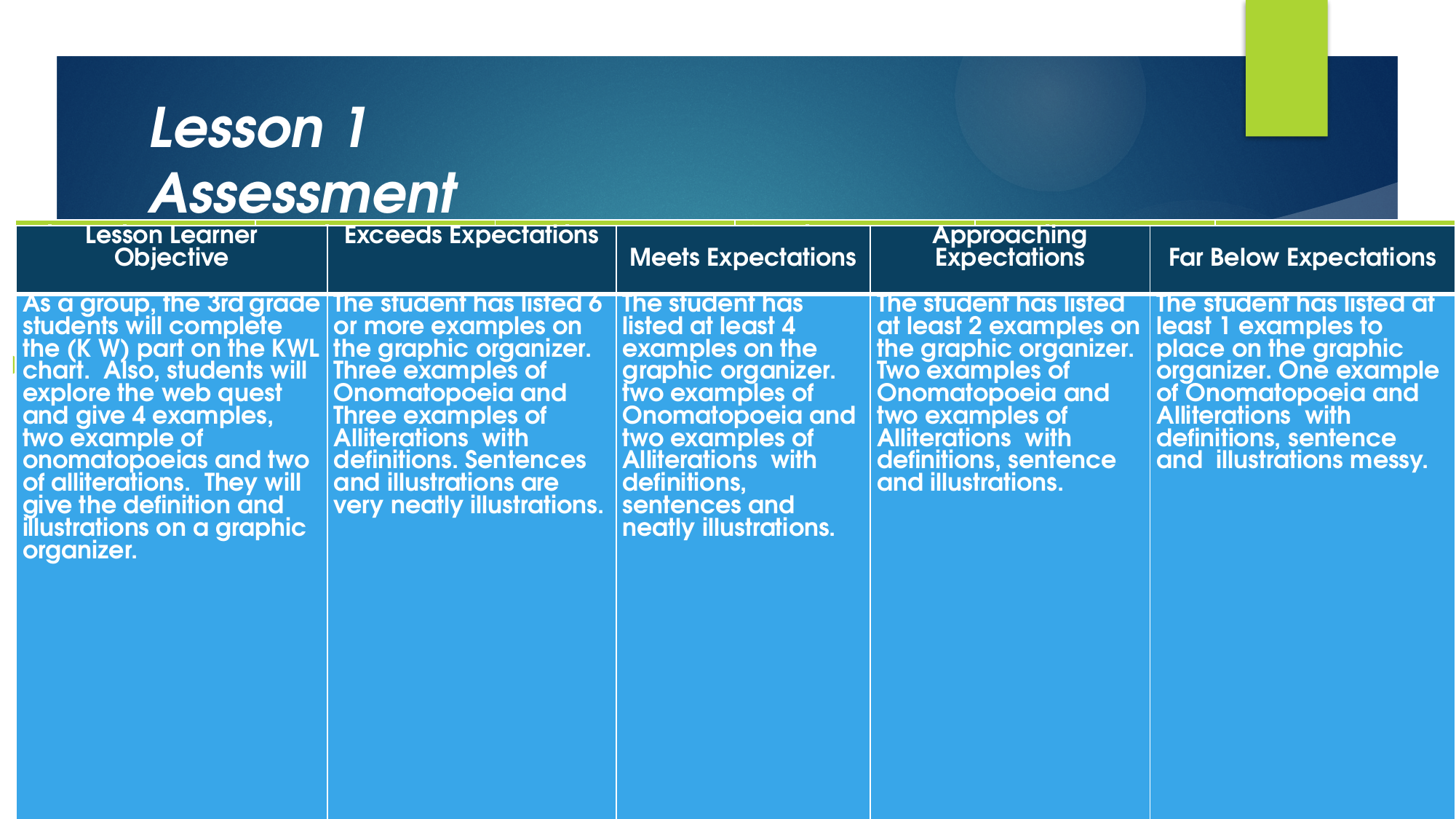

# Lesson 1 Assessment
| Figurative Language Rubric | 1 point Beginning | 2 points Developing | 3 points Very Good | 4 points Exemplary | Total |
| --- | --- | --- | --- | --- | --- |
| Written vocabulary word | Student has 1 figurative language vocabulary labeled but hard to read. | Student has 1 figurative language vocabulary word labeled. | Student has 2 figurative language vocabulary words labeled. | Student has 2 figurative language vocabulary words labeled neatly. |  |
| Examples of figurative language vocabulary words | Students have given 1 example with an illustration that matches the vocabulary word. | Students have given 2 examples with illustrations that match the vocabulary words. | Students have given 2 neat examples with colored illustrations that match the vocabulary words. | Student has given 2 very neat examples with colored illustrations that match the vocabulary words. |  |
| Shared with a classmate | Student has explained to 2 classmates what the vocabulary words means but need a lot of help. | Student has explained to 2 classmates what the vocabulary words means but needs a little help. | Student has explained to 2 classmates what the vocabulary words means with accuracy. | Student has explained to 3 or more classmates what the vocabulary words means with accuracy. |  |
|  |  |  |  |  |  |
| Lesson Learner Objective | Exceeds Expectations | Meets Expectations | Approaching Expectations | Far Below Expectations |
| --- | --- | --- | --- | --- |
| As a group, the 3rd grade students will complete the (K W) part on the KWL chart. Also, students will explore the web quest and give 4 examples, two example of onomatopoeias and two of alliterations. They will give the definition and illustrations on a graphic organizer. | The student has listed 6 or more examples on the graphic organizer. Three examples of Onomatopoeia and Three examples of Alliterations with definitions. Sentences and illustrations are very neatly illustrations. | The student has listed at least 4 examples on the graphic organizer. two examples of Onomatopoeia and two examples of Alliterations with definitions, sentences and neatly illustrations. | The student has listed at least 2 examples on the graphic organizer. Two examples of Onomatopoeia and two examples of Alliterations with definitions, sentence and illustrations. | The student has listed at least 1 examples to place on the graphic organizer. One example of Onomatopoeia and Alliterations with definitions, sentence and illustrations messy. |
Formative Assessment – 10 Question Quiz on Tumble Books
 Formative Assessment- Rubric on web quest
Summative Assessment- Teacher assisting and assessing with the assignment during the computer lab and classroom work.